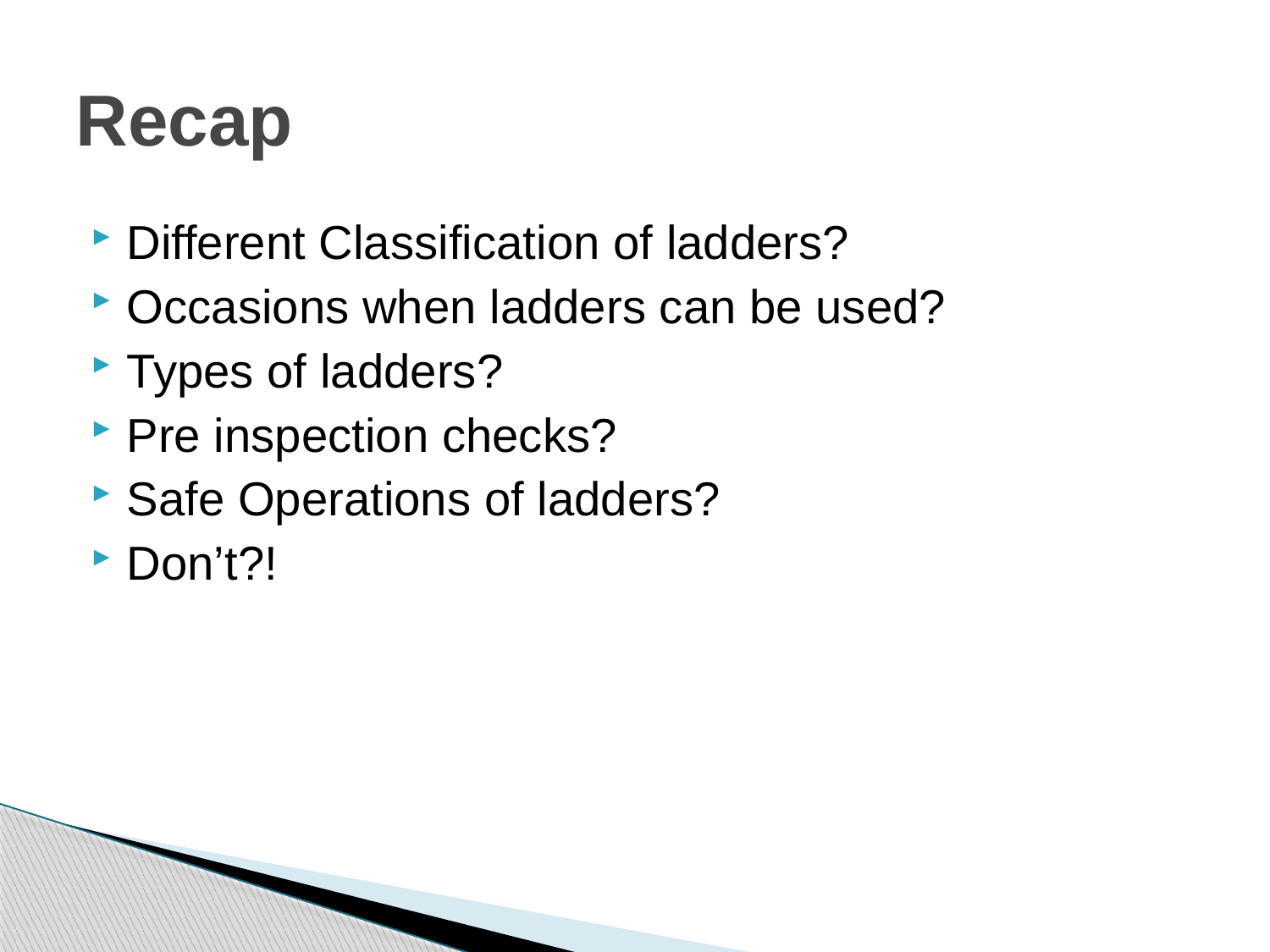

# Recap
Different Classification of ladders?
Occasions when ladders can be used?
Types of ladders?
Pre inspection checks?
Safe Operations of ladders?
Don’t?!